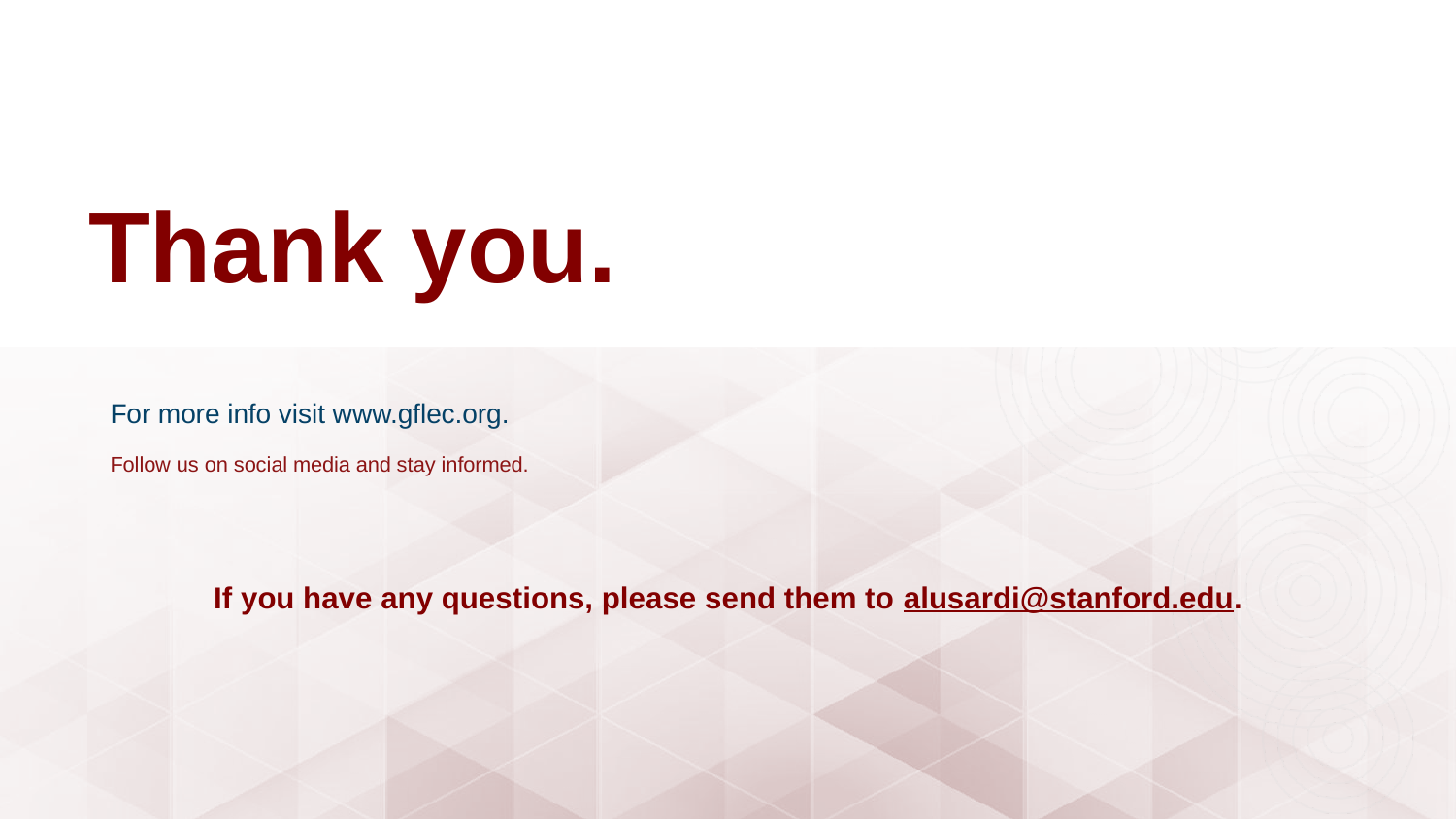

Thank you

Thank you
Thank you.

If you have any questions, please send them to alusardi@stanford.edu.